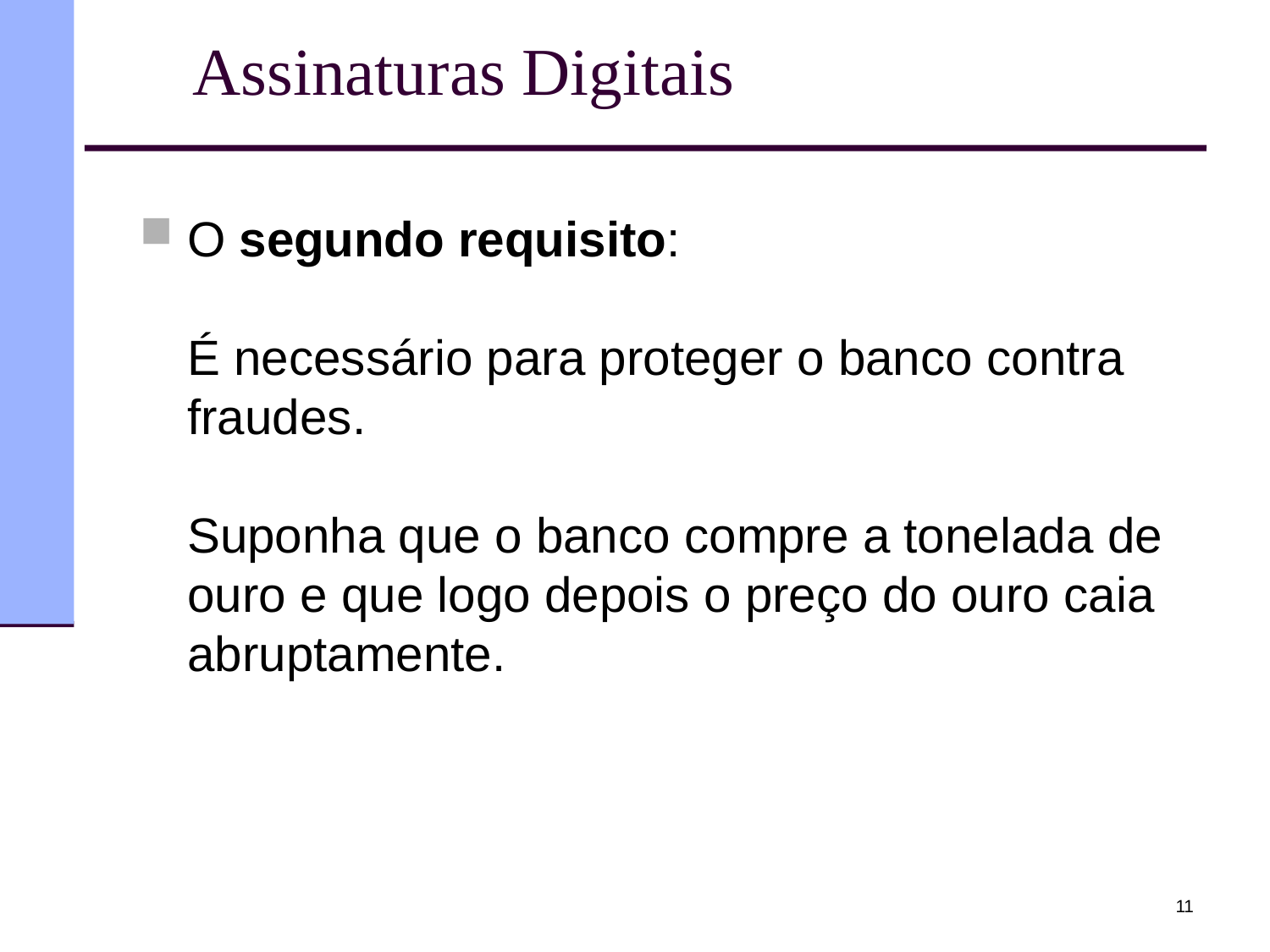

# Assinaturas Digitais
O segundo requisito:
É necessário para proteger o banco contra fraudes.
Suponha que o banco compre a tonelada de ouro e que logo depois o preço do ouro caia abruptamente.
11